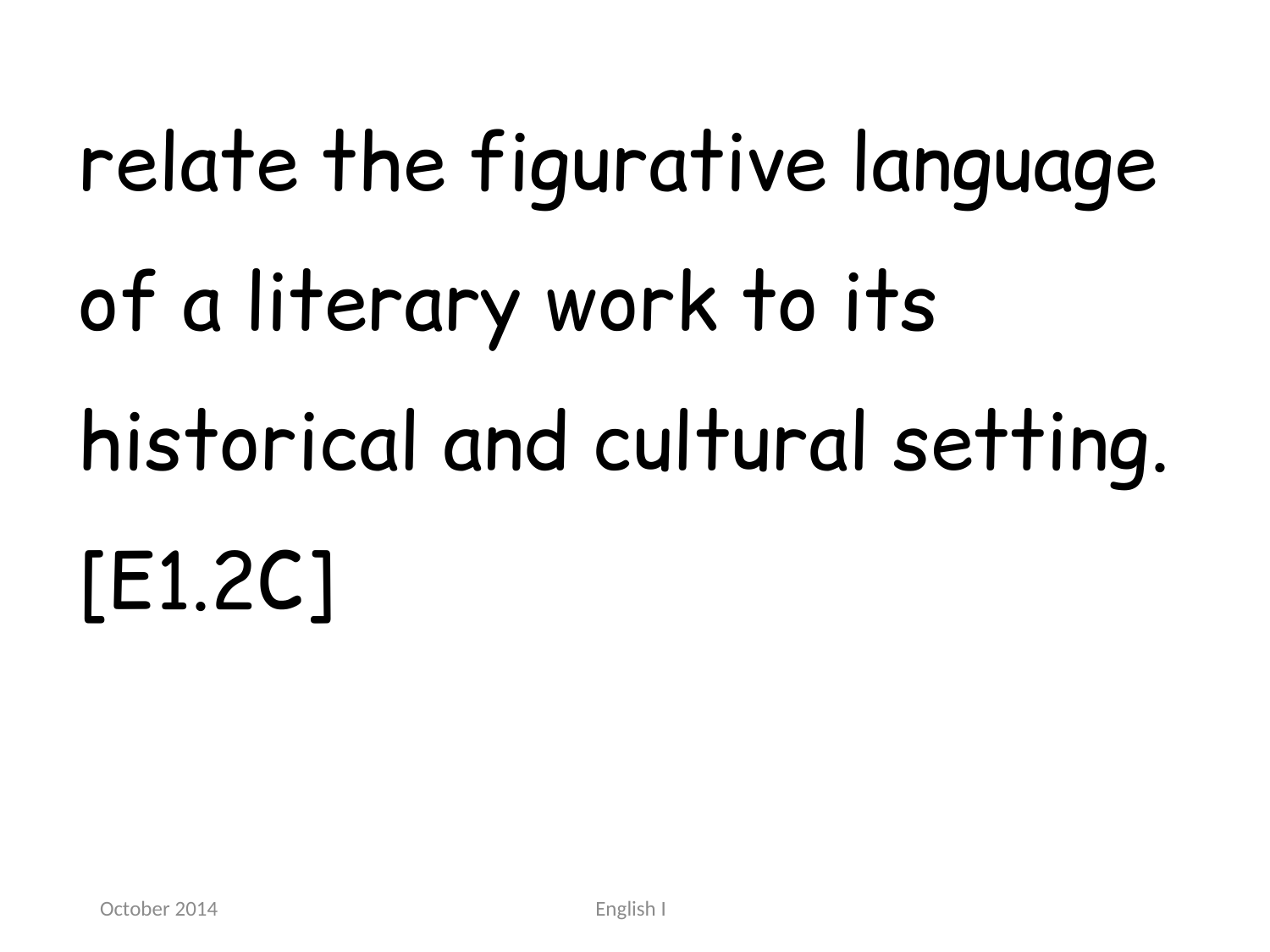

relate the figurative language of a literary work to its historical and cultural setting.[E1.2C]
October 2014
English I